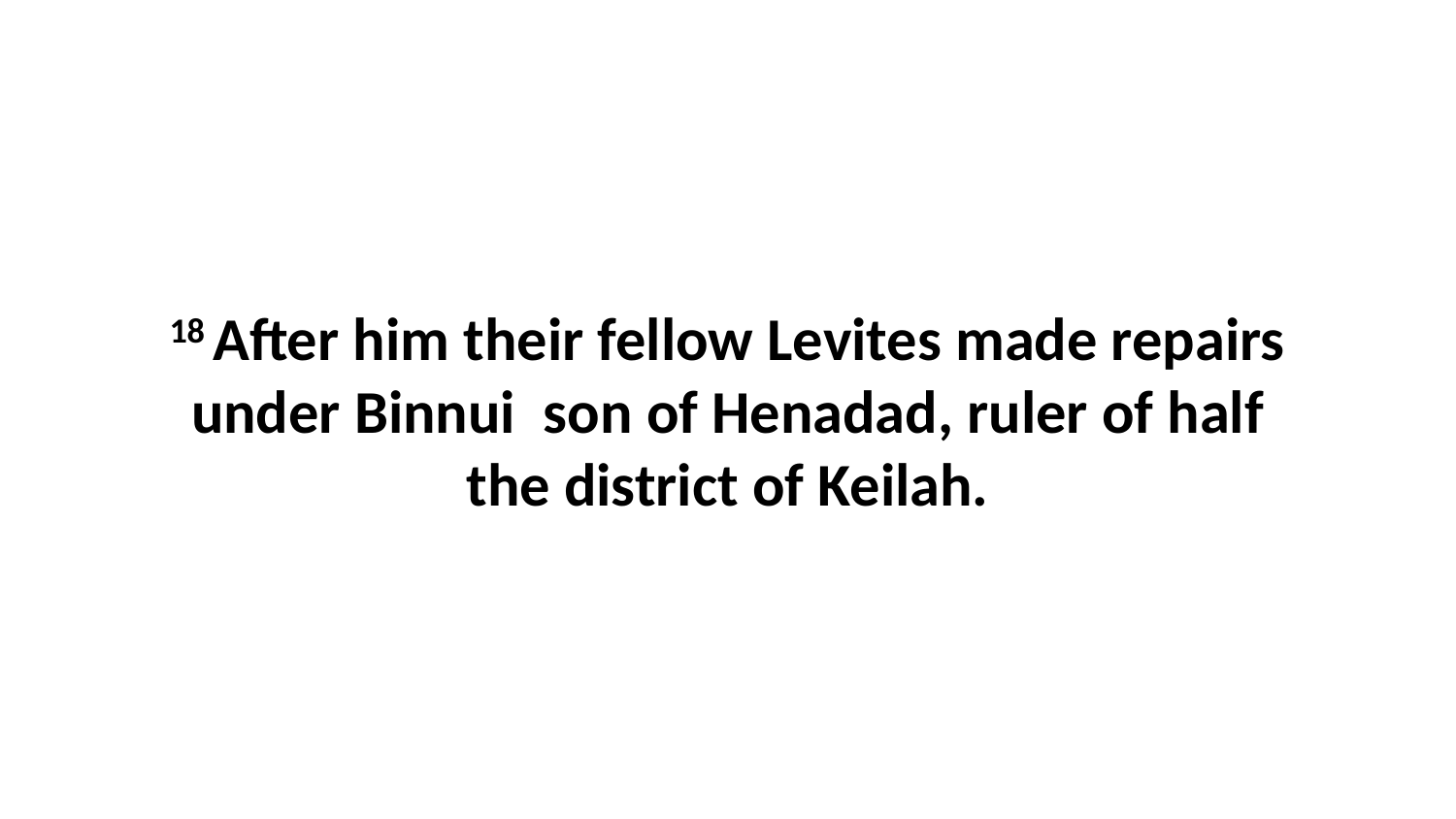

18 After him their fellow Levites made repairs under Binnui  son of Henadad, ruler of half the district of Keilah.